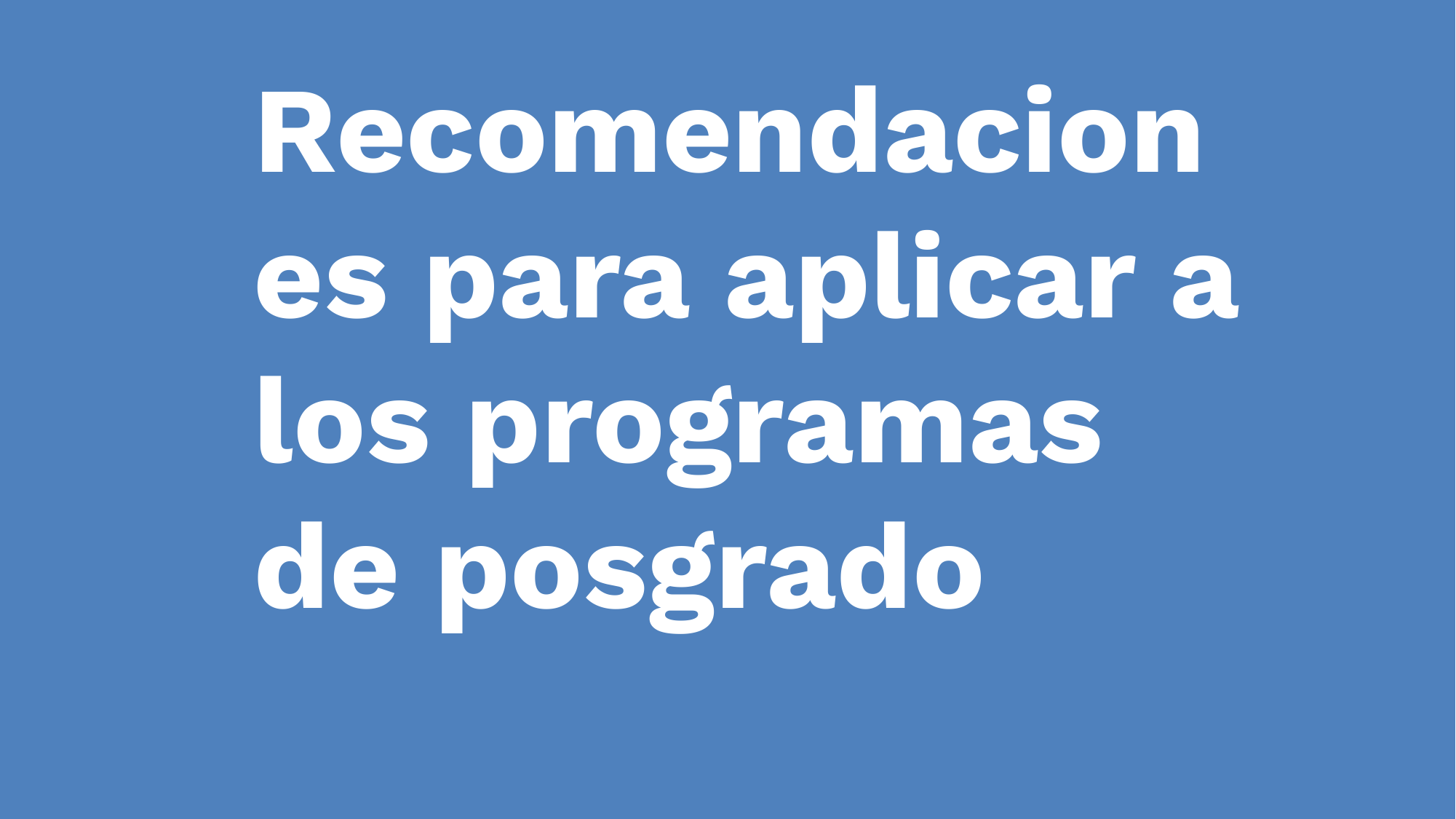

Recomendaciones para aplicar a los programas de posgrado